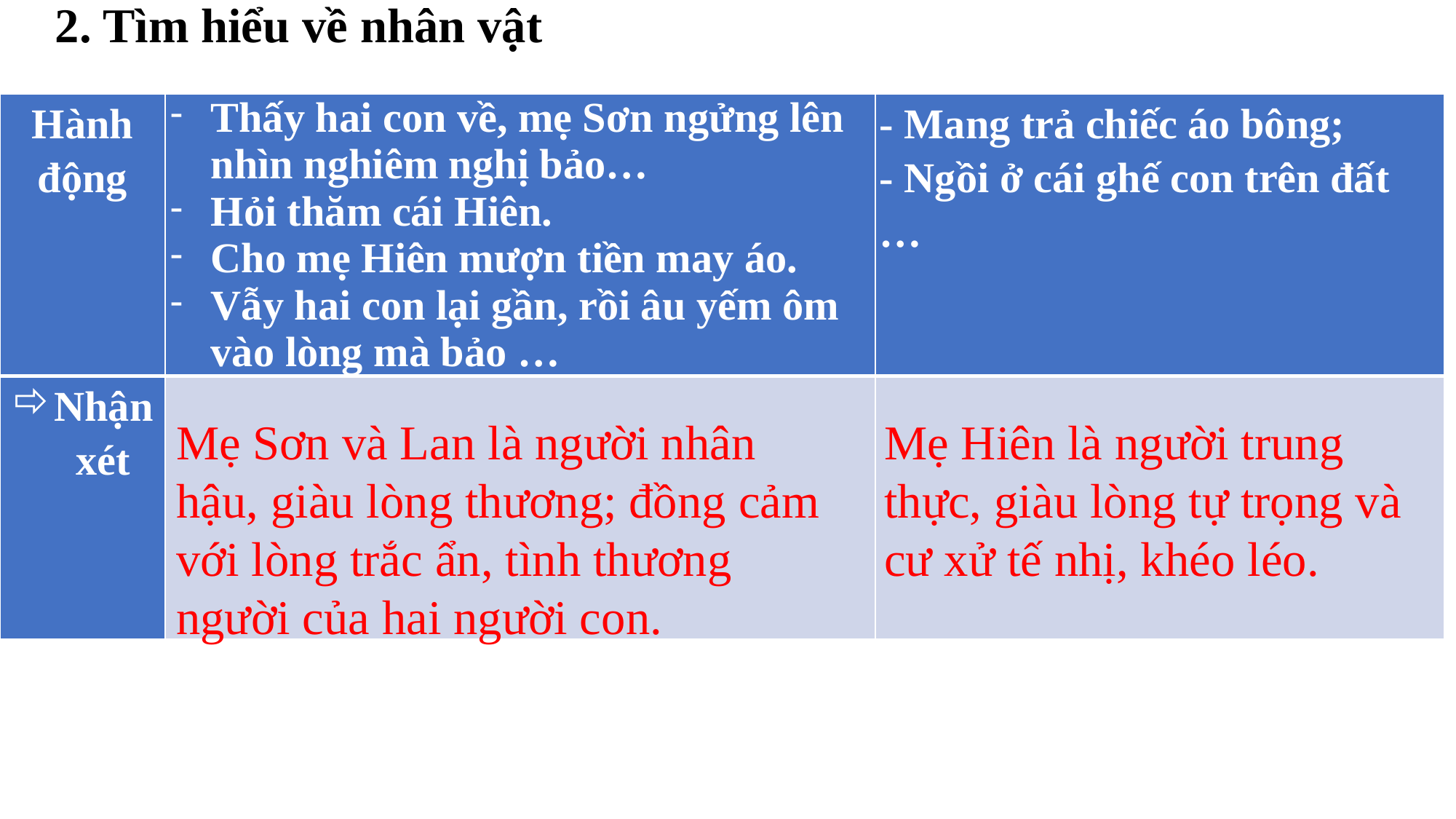

2. Tìm hiểu về nhân vật
| Hành động | Thấy hai con về, mẹ Sơn ngửng lên nhìn nghiêm nghị bảo… Hỏi thăm cái Hiên. Cho mẹ Hiên mượn tiền may áo. Vẫy hai con lại gần, rồi âu yếm ôm vào lòng mà bảo … | - Mang trả chiếc áo bông; - Ngồi ở cái ghế con trên đất … |
| --- | --- | --- |
| Nhận xét |  |  |
Mẹ Sơn và Lan là người nhân hậu, giàu lòng thương; đồng cảm với lòng trắc ẩn, tình thương người của hai người con.
Mẹ Hiên là người trung thực, giàu lòng tự trọng và cư xử tế nhị, khéo léo.